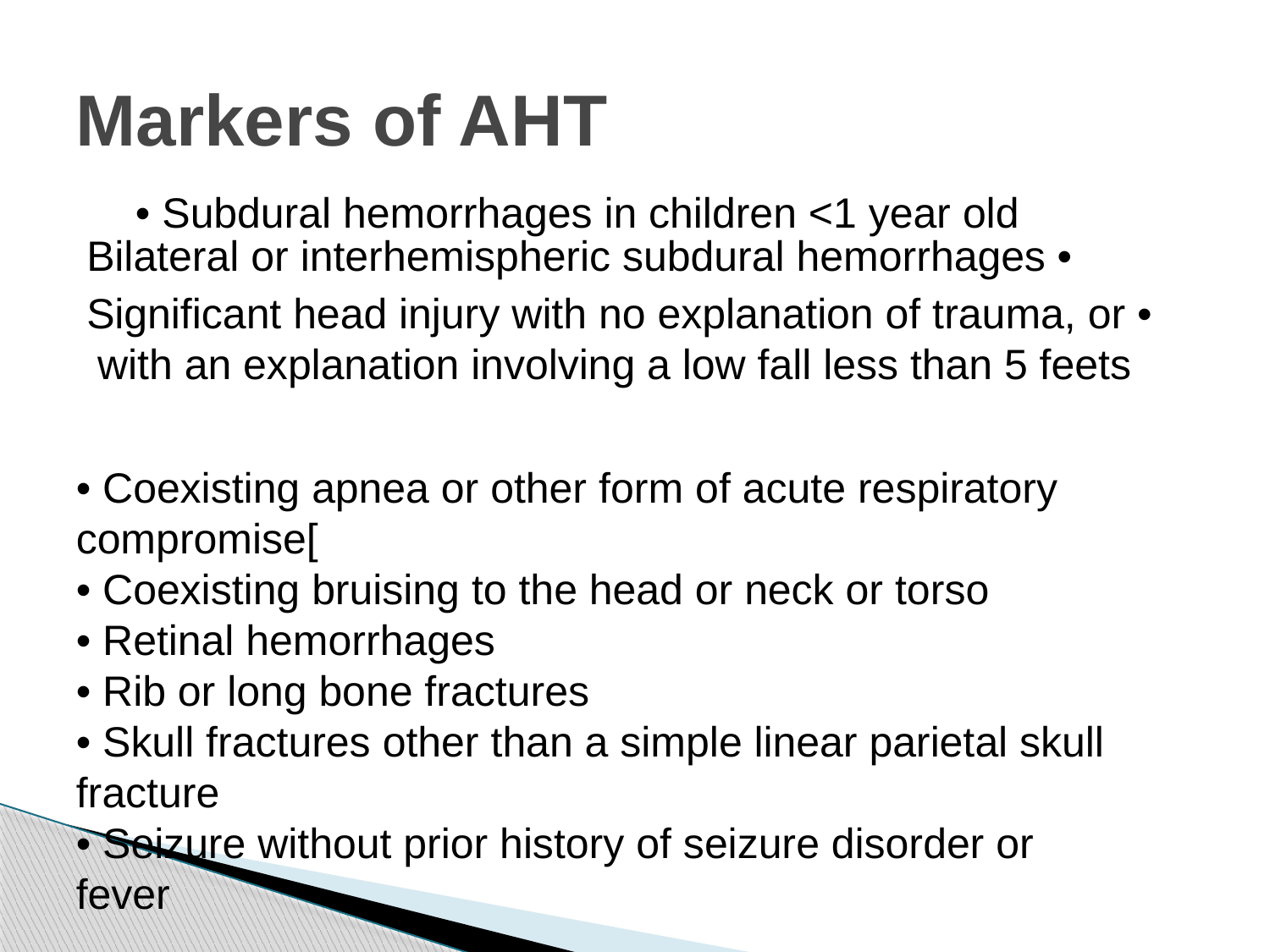

# Markers of AHT
• Subdural hemorrhages in children <1 year old
• Bilateral or interhemispheric subdural hemorrhages
• Significant head injury with no explanation of trauma, or with an explanation involving a low fall less than 5 feets
• Coexisting apnea or other form of acute respiratory compromise[
• Coexisting bruising to the head or neck or torso
• Retinal hemorrhages
• Rib or long bone fractures
• Skull fractures other than a simple linear parietal skull fracture
• Seizure without prior history of seizure disorder or fever